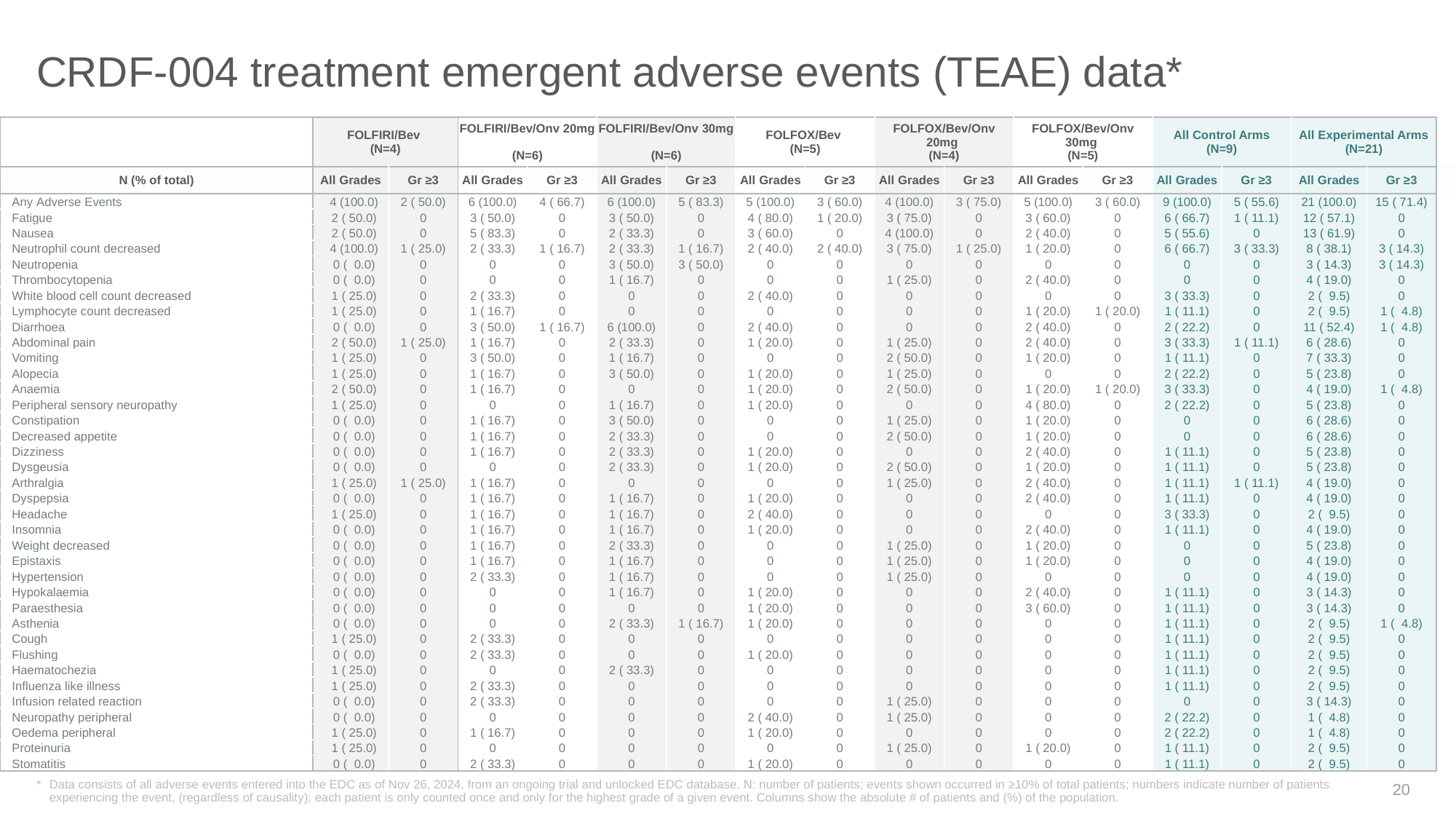

# CRDF-004 treatment emergent adverse events (TEAE) data*

|  | FOLFIRI/Bev (N=4) |  | FOLFIRI/Bev/Onv 20mg (N=6) |  | FOLFIRI/Bev/Onv 30mg (N=6) |  | FOLFOX/Bev (N=5) |  | FOLFOX/Bev/Onv 20mg (N=4) |  | FOLFOX/Bev/Onv 30mg (N=5) |  | All Control Arms (N=9) |  | All Experimental Arms (N=21) |  |
| --- | --- | --- | --- | --- | --- | --- | --- | --- | --- | --- | --- | --- | --- | --- | --- | --- |
| N (% of total) | All Grades | Gr ≥3 | All Grades | Gr ≥3 | All Grades | Gr ≥3 | All Grades | Gr ≥3 | All Grades | Gr ≥3 | All Grades | Gr ≥3 | All Grades | Gr ≥3 | All Grades | Gr ≥3 |
| Any Adverse Events | 4 (100.0) | 2 ( 50.0) | 6 (100.0) | 4 ( 66.7) | 6 (100.0) | 5 ( 83.3) | 5 (100.0) | 3 ( 60.0) | 4 (100.0) | 3 ( 75.0) | 5 (100.0) | 3 ( 60.0) | 9 (100.0) | 5 ( 55.6) | 21 (100.0) | 15 ( 71.4) |
| Fatigue | 2 ( 50.0) | 0 | 3 ( 50.0) | 0 | 3 ( 50.0) | 0 | 4 ( 80.0) | 1 ( 20.0) | 3 ( 75.0) | 0 | 3 ( 60.0) | 0 | 6 ( 66.7) | 1 ( 11.1) | 12 ( 57.1) | 0 |
| Nausea | 2 ( 50.0) | 0 | 5 ( 83.3) | 0 | 2 ( 33.3) | 0 | 3 ( 60.0) | 0 | 4 (100.0) | 0 | 2 ( 40.0) | 0 | 5 ( 55.6) | 0 | 13 ( 61.9) | 0 |
| Neutrophil count decreased | 4 (100.0) | 1 ( 25.0) | 2 ( 33.3) | 1 ( 16.7) | 2 ( 33.3) | 1 ( 16.7) | 2 ( 40.0) | 2 ( 40.0) | 3 ( 75.0) | 1 ( 25.0) | 1 ( 20.0) | 0 | 6 ( 66.7) | 3 ( 33.3) | 8 ( 38.1) | 3 ( 14.3) |
| Neutropenia | 0 (  0.0) | 0 | 0 | 0 | 3 ( 50.0) | 3 ( 50.0) | 0 | 0 | 0 | 0 | 0 | 0 | 0 | 0 | 3 ( 14.3) | 3 ( 14.3) |
| Thrombocytopenia | 0 (  0.0) | 0 | 0 | 0 | 1 ( 16.7) | 0 | 0 | 0 | 1 ( 25.0) | 0 | 2 ( 40.0) | 0 | 0 | 0 | 4 ( 19.0) | 0 |
| White blood cell count decreased | 1 ( 25.0) | 0 | 2 ( 33.3) | 0 | 0 | 0 | 2 ( 40.0) | 0 | 0 | 0 | 0 | 0 | 3 ( 33.3) | 0 | 2 (  9.5) | 0 |
| Lymphocyte count decreased | 1 ( 25.0) | 0 | 1 ( 16.7) | 0 | 0 | 0 | 0 | 0 | 0 | 0 | 1 ( 20.0) | 1 ( 20.0) | 1 ( 11.1) | 0 | 2 (  9.5) | 1 (  4.8) |
| Diarrhoea | 0 (  0.0) | 0 | 3 ( 50.0) | 1 ( 16.7) | 6 (100.0) | 0 | 2 ( 40.0) | 0 | 0 | 0 | 2 ( 40.0) | 0 | 2 ( 22.2) | 0 | 11 ( 52.4) | 1 (  4.8) |
| Abdominal pain | 2 ( 50.0) | 1 ( 25.0) | 1 ( 16.7) | 0 | 2 ( 33.3) | 0 | 1 ( 20.0) | 0 | 1 ( 25.0) | 0 | 2 ( 40.0) | 0 | 3 ( 33.3) | 1 ( 11.1) | 6 ( 28.6) | 0 |
| Vomiting | 1 ( 25.0) | 0 | 3 ( 50.0) | 0 | 1 ( 16.7) | 0 | 0 | 0 | 2 ( 50.0) | 0 | 1 ( 20.0) | 0 | 1 ( 11.1) | 0 | 7 ( 33.3) | 0 |
| Alopecia | 1 ( 25.0) | 0 | 1 ( 16.7) | 0 | 3 ( 50.0) | 0 | 1 ( 20.0) | 0 | 1 ( 25.0) | 0 | 0 | 0 | 2 ( 22.2) | 0 | 5 ( 23.8) | 0 |
| Anaemia | 2 ( 50.0) | 0 | 1 ( 16.7) | 0 | 0 | 0 | 1 ( 20.0) | 0 | 2 ( 50.0) | 0 | 1 ( 20.0) | 1 ( 20.0) | 3 ( 33.3) | 0 | 4 ( 19.0) | 1 (  4.8) |
| Peripheral sensory neuropathy | 1 ( 25.0) | 0 | 0 | 0 | 1 ( 16.7) | 0 | 1 ( 20.0) | 0 | 0 | 0 | 4 ( 80.0) | 0 | 2 ( 22.2) | 0 | 5 ( 23.8) | 0 |
| Constipation | 0 (  0.0) | 0 | 1 ( 16.7) | 0 | 3 ( 50.0) | 0 | 0 | 0 | 1 ( 25.0) | 0 | 1 ( 20.0) | 0 | 0 | 0 | 6 ( 28.6) | 0 |
| Decreased appetite | 0 (  0.0) | 0 | 1 ( 16.7) | 0 | 2 ( 33.3) | 0 | 0 | 0 | 2 ( 50.0) | 0 | 1 ( 20.0) | 0 | 0 | 0 | 6 ( 28.6) | 0 |
| Dizziness | 0 (  0.0) | 0 | 1 ( 16.7) | 0 | 2 ( 33.3) | 0 | 1 ( 20.0) | 0 | 0 | 0 | 2 ( 40.0) | 0 | 1 ( 11.1) | 0 | 5 ( 23.8) | 0 |
| Dysgeusia | 0 (  0.0) | 0 | 0 | 0 | 2 ( 33.3) | 0 | 1 ( 20.0) | 0 | 2 ( 50.0) | 0 | 1 ( 20.0) | 0 | 1 ( 11.1) | 0 | 5 ( 23.8) | 0 |
| Arthralgia | 1 ( 25.0) | 1 ( 25.0) | 1 ( 16.7) | 0 | 0 | 0 | 0 | 0 | 1 ( 25.0) | 0 | 2 ( 40.0) | 0 | 1 ( 11.1) | 1 ( 11.1) | 4 ( 19.0) | 0 |
| Dyspepsia | 0 (  0.0) | 0 | 1 ( 16.7) | 0 | 1 ( 16.7) | 0 | 1 ( 20.0) | 0 | 0 | 0 | 2 ( 40.0) | 0 | 1 ( 11.1) | 0 | 4 ( 19.0) | 0 |
| Headache | 1 ( 25.0) | 0 | 1 ( 16.7) | 0 | 1 ( 16.7) | 0 | 2 ( 40.0) | 0 | 0 | 0 | 0 | 0 | 3 ( 33.3) | 0 | 2 (  9.5) | 0 |
| Insomnia | 0 (  0.0) | 0 | 1 ( 16.7) | 0 | 1 ( 16.7) | 0 | 1 ( 20.0) | 0 | 0 | 0 | 2 ( 40.0) | 0 | 1 ( 11.1) | 0 | 4 ( 19.0) | 0 |
| Weight decreased | 0 (  0.0) | 0 | 1 ( 16.7) | 0 | 2 ( 33.3) | 0 | 0 | 0 | 1 ( 25.0) | 0 | 1 ( 20.0) | 0 | 0 | 0 | 5 ( 23.8) | 0 |
| Epistaxis | 0 (  0.0) | 0 | 1 ( 16.7) | 0 | 1 ( 16.7) | 0 | 0 | 0 | 1 ( 25.0) | 0 | 1 ( 20.0) | 0 | 0 | 0 | 4 ( 19.0) | 0 |
| Hypertension | 0 (  0.0) | 0 | 2 ( 33.3) | 0 | 1 ( 16.7) | 0 | 0 | 0 | 1 ( 25.0) | 0 | 0 | 0 | 0 | 0 | 4 ( 19.0) | 0 |
| Hypokalaemia | 0 (  0.0) | 0 | 0 | 0 | 1 ( 16.7) | 0 | 1 ( 20.0) | 0 | 0 | 0 | 2 ( 40.0) | 0 | 1 ( 11.1) | 0 | 3 ( 14.3) | 0 |
| Paraesthesia | 0 (  0.0) | 0 | 0 | 0 | 0 | 0 | 1 ( 20.0) | 0 | 0 | 0 | 3 ( 60.0) | 0 | 1 ( 11.1) | 0 | 3 ( 14.3) | 0 |
| Asthenia | 0 (  0.0) | 0 | 0 | 0 | 2 ( 33.3) | 1 ( 16.7) | 1 ( 20.0) | 0 | 0 | 0 | 0 | 0 | 1 ( 11.1) | 0 | 2 (  9.5) | 1 (  4.8) |
| Cough | 1 ( 25.0) | 0 | 2 ( 33.3) | 0 | 0 | 0 | 0 | 0 | 0 | 0 | 0 | 0 | 1 ( 11.1) | 0 | 2 (  9.5) | 0 |
| Flushing | 0 (  0.0) | 0 | 2 ( 33.3) | 0 | 0 | 0 | 1 ( 20.0) | 0 | 0 | 0 | 0 | 0 | 1 ( 11.1) | 0 | 2 (  9.5) | 0 |
| Haematochezia | 1 ( 25.0) | 0 | 0 | 0 | 2 ( 33.3) | 0 | 0 | 0 | 0 | 0 | 0 | 0 | 1 ( 11.1) | 0 | 2 (  9.5) | 0 |
| Influenza like illness | 1 ( 25.0) | 0 | 2 ( 33.3) | 0 | 0 | 0 | 0 | 0 | 0 | 0 | 0 | 0 | 1 ( 11.1) | 0 | 2 (  9.5) | 0 |
| Infusion related reaction | 0 (  0.0) | 0 | 2 ( 33.3) | 0 | 0 | 0 | 0 | 0 | 1 ( 25.0) | 0 | 0 | 0 | 0 | 0 | 3 ( 14.3) | 0 |
| Neuropathy peripheral | 0 (  0.0) | 0 | 0 | 0 | 0 | 0 | 2 ( 40.0) | 0 | 1 ( 25.0) | 0 | 0 | 0 | 2 ( 22.2) | 0 | 1 (  4.8) | 0 |
| Oedema peripheral | 1 ( 25.0) | 0 | 1 ( 16.7) | 0 | 0 | 0 | 1 ( 20.0) | 0 | 0 | 0 | 0 | 0 | 2 ( 22.2) | 0 | 1 (  4.8) | 0 |
| Proteinuria | 1 ( 25.0) | 0 | 0 | 0 | 0 | 0 | 0 | 0 | 1 ( 25.0) | 0 | 1 ( 20.0) | 0 | 1 ( 11.1) | 0 | 2 (  9.5) | 0 |
| Stomatitis | 0 (  0.0) | 0 | 2 ( 33.3) | 0 | 0 | 0 | 1 ( 20.0) | 0 | 0 | 0 | 0 | 0 | 1 ( 11.1) | 0 | 2 (  9.5) | 0 |

*	Data consists of all adverse events entered into the EDC as of Nov 26, 2024, from an ongoing trial and unlocked EDC database. N: number of patients; events shown occurred in ≥10% of total patients; numbers indicate number of patients experiencing the event, (regardless of causality); each patient is only counted once and only for the highest grade of a given event. Columns show the absolute # of patients and (%) of the population.